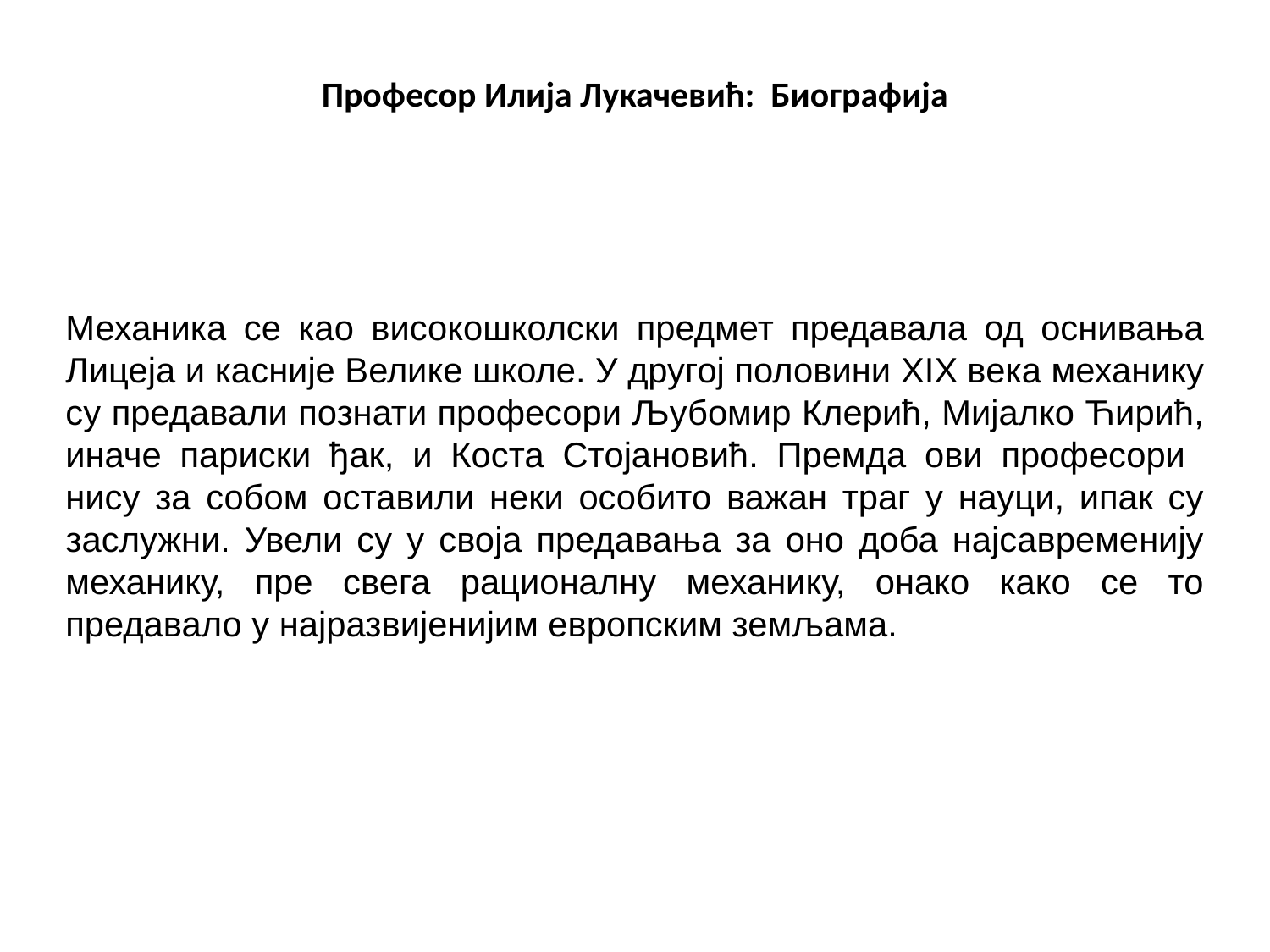

# Професор Илија Лукачевић:  Биографија
Механика се као високошколски предмет предавала од оснивања Лицеја и касније Велике школе. У другој половини XIX века механику су предавали познати професори Љубомир Клерић, Мијалко Ћирић, иначе париски ђак, и Коста Стојановић. Премда ови професори  нису за собом оставили неки особито важан траг у науци, ипак су заслужни. Увели су у своја предавања за оно доба најсавременију механику, пре свега рационалну механику, онако како се то предавало у најразвијенијим европским земљама.